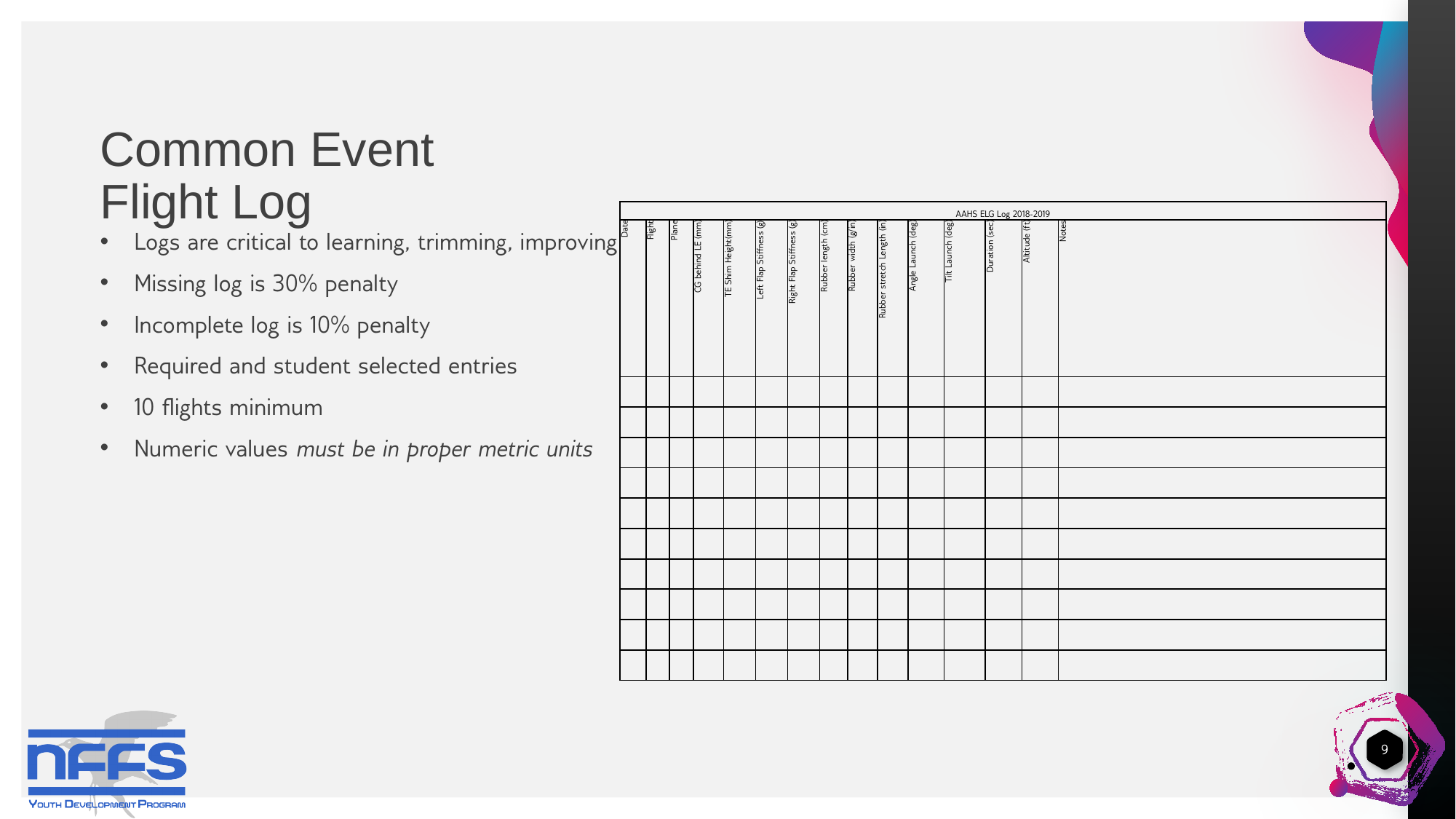

# Common Event Flight Log
| AAHS ELG Log 2018-2019 |  |  |  |  |  |  |  |  |  |  |  |  |  |  |
| --- | --- | --- | --- | --- | --- | --- | --- | --- | --- | --- | --- | --- | --- | --- |
| Date | Flight | Plane | CG behind LE (mm) | TE Shim Height(mm) | Left Flap Stiffness (g) | Right Flap Stiffness (g) | Rubber length (cm) | Rubber width (g/in) | Rubber stretch Length (in) | Angle Launch (deg) | Tilt Launch (deg) | Duration (sec) | Altitude (ft) | Notes |
|  |  |  |  |  |  |  |  |  |  |  |  |  |  |  |
|  |  |  |  |  |  |  |  |  |  |  |  |  |  |  |
|  |  |  |  |  |  |  |  |  |  |  |  |  |  |  |
|  |  |  |  |  |  |  |  |  |  |  |  |  |  |  |
|  |  |  |  |  |  |  |  |  |  |  |  |  |  |  |
|  |  |  |  |  |  |  |  |  |  |  |  |  |  |  |
|  |  |  |  |  |  |  |  |  |  |  |  |  |  |  |
|  |  |  |  |  |  |  |  |  |  |  |  |  |  |  |
|  |  |  |  |  |  |  |  |  |  |  |  |  |  |  |
|  |  |  |  |  |  |  |  |  |  |  |  |  |  |  |
Logs are critical to learning, trimming, improving
Missing log is 30% penalty
Incomplete log is 10% penalty
Required and student selected entries
10 flights minimum
Numeric values must be in proper metric units

9